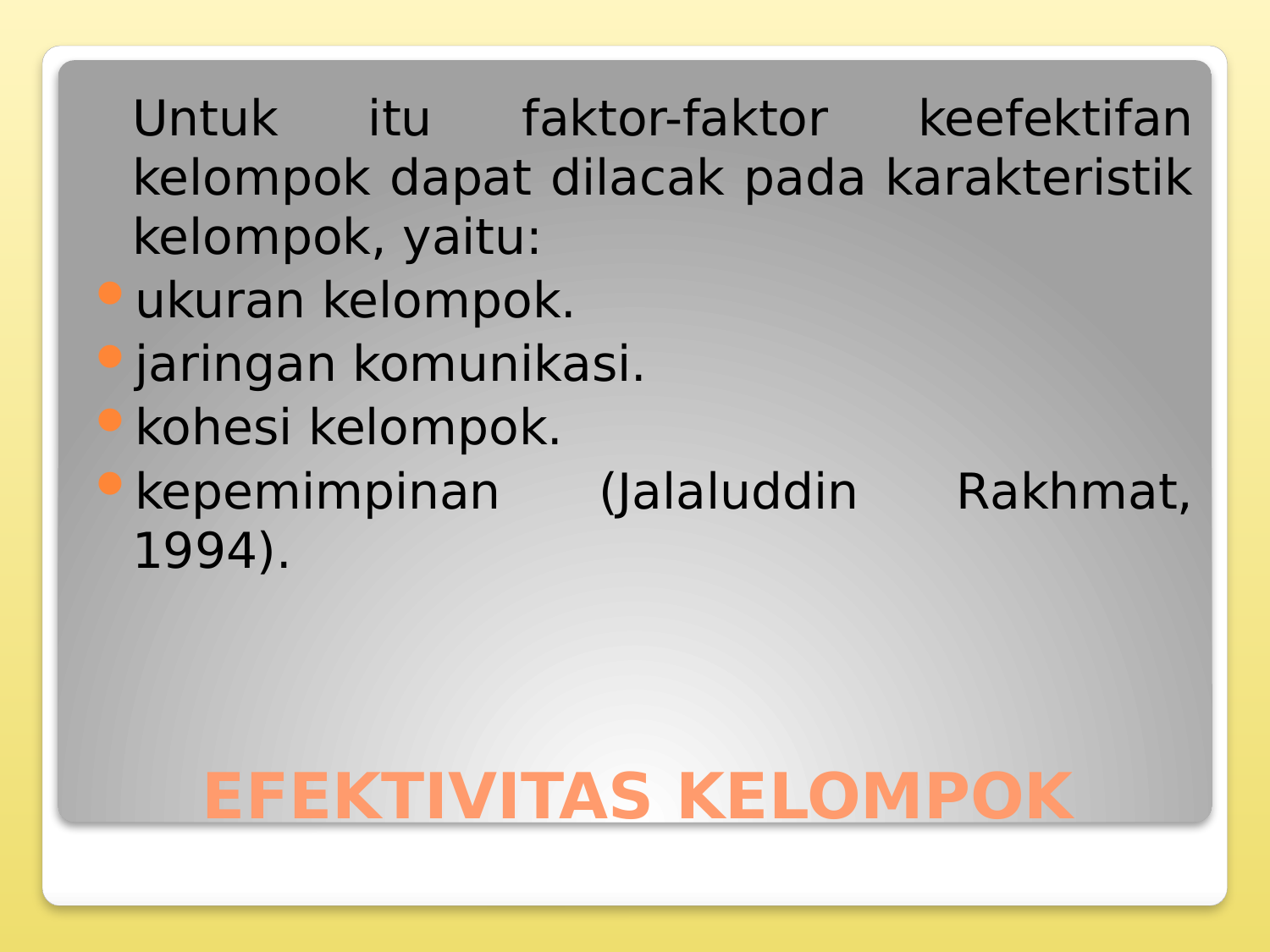

Untuk itu faktor-faktor keefektifan kelompok dapat dilacak pada karakteristik kelompok, yaitu:
ukuran kelompok.
jaringan komunikasi.
kohesi kelompok.
kepemimpinan (Jalaluddin Rakhmat, 1994).

# EFEKTIVITAS KELOMPOK